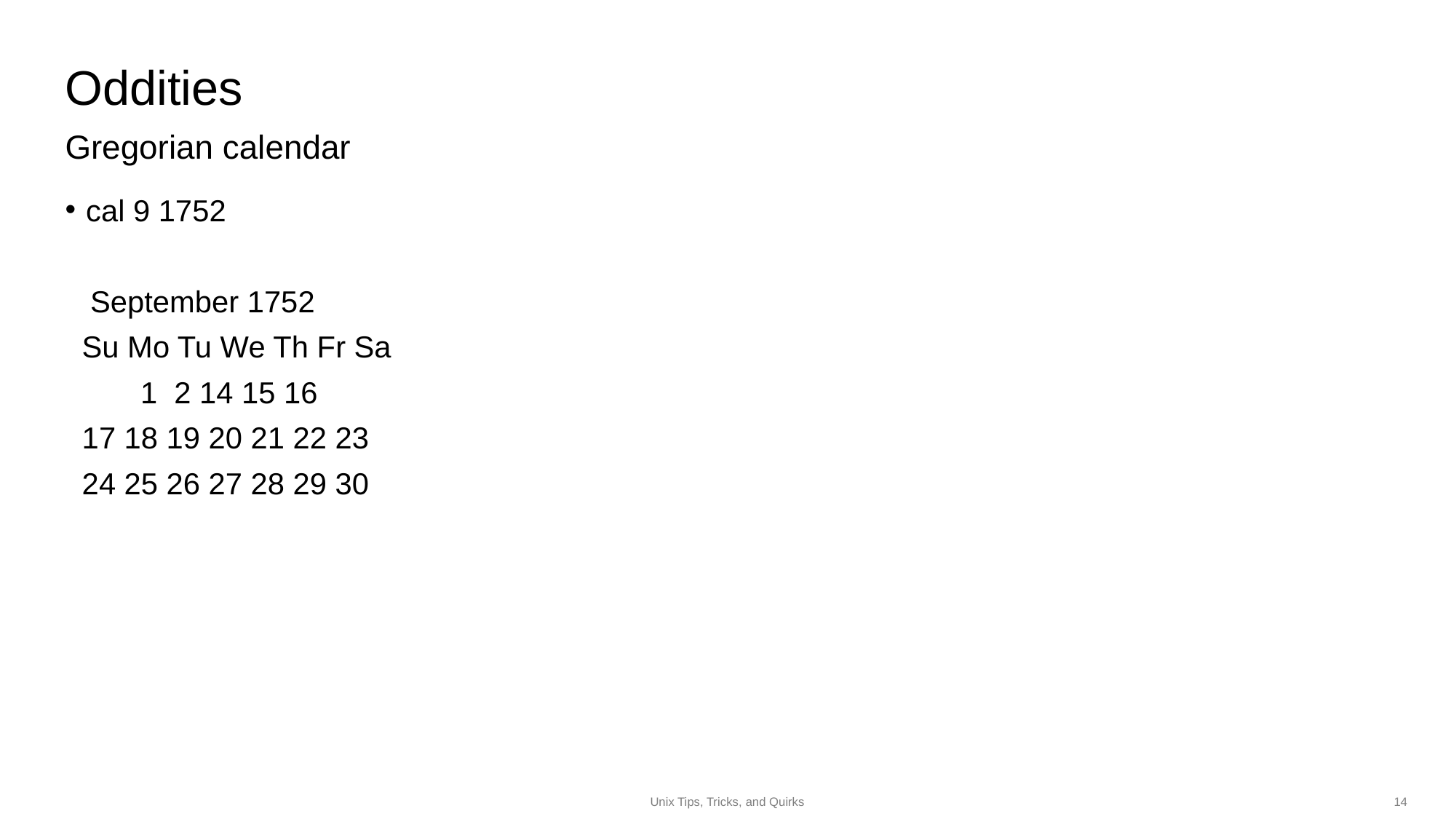

Oddities
Gregorian calendar
# cal 9 1752

   September 1752
  Su Mo Tu We Th Fr Sa
         1  2 14 15 16
  17 18 19 20 21 22 23
  24 25 26 27 28 29 30